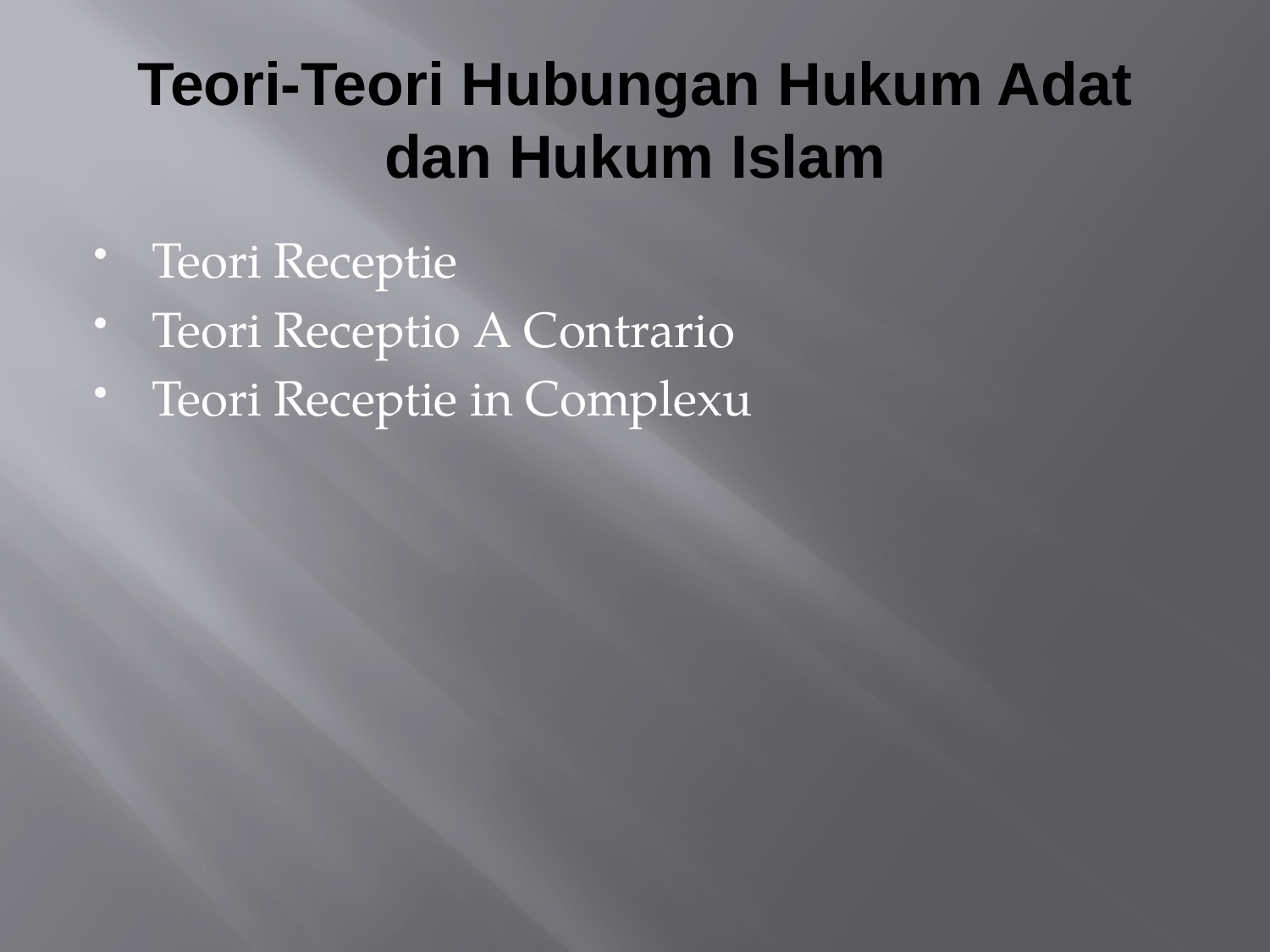

# Teori-Teori Hubungan Hukum Adat dan Hukum Islam
Teori Receptie
Teori Receptio A Contrario
Teori Receptie in Complexu